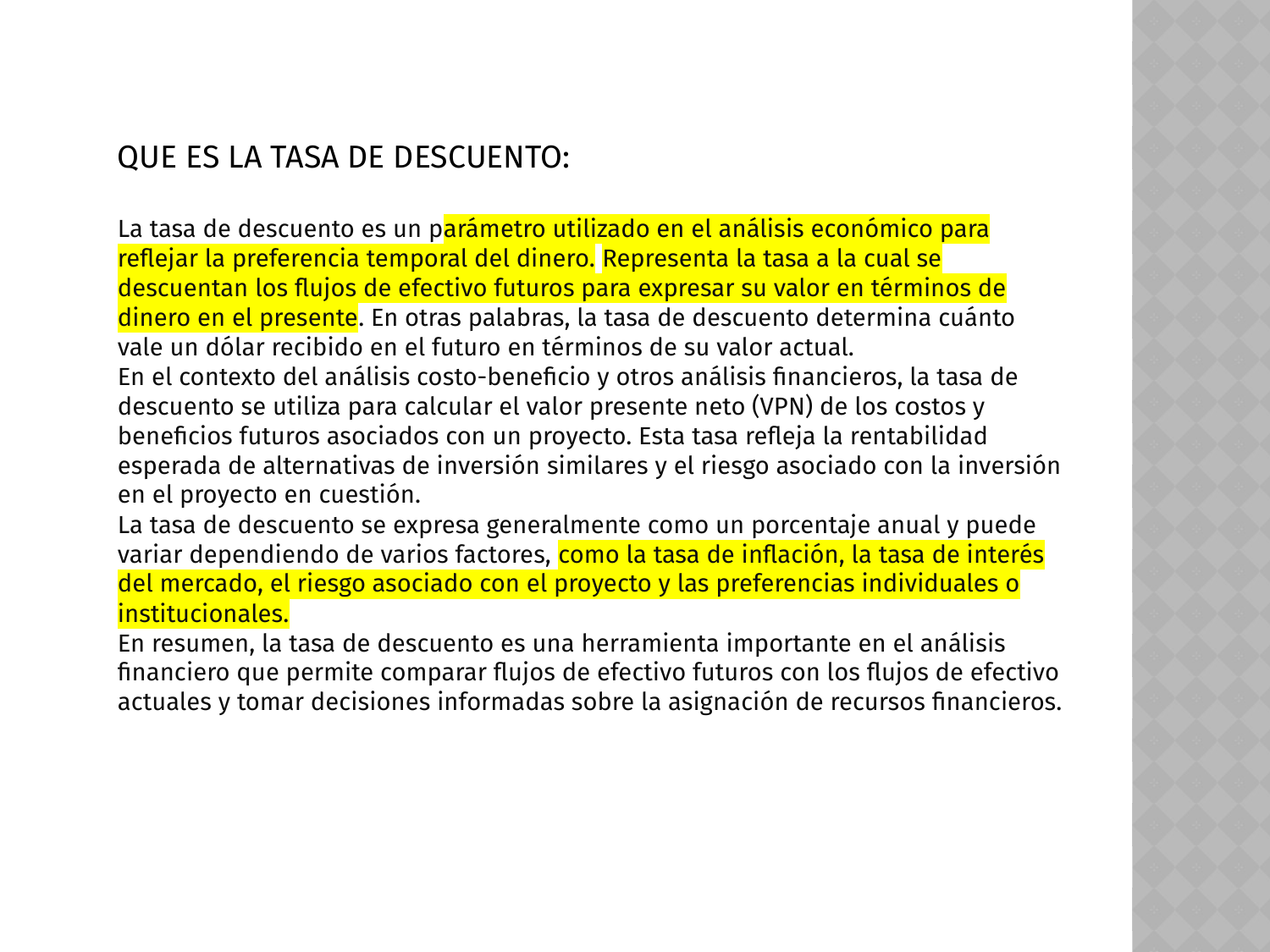

QUE ES LA TASA DE DESCUENTO:

La tasa de descuento es un parámetro utilizado en el análisis económico para reflejar la preferencia temporal del dinero. Representa la tasa a la cual se descuentan los flujos de efectivo futuros para expresar su valor en términos de dinero en el presente. En otras palabras, la tasa de descuento determina cuánto vale un dólar recibido en el futuro en términos de su valor actual.
En el contexto del análisis costo-beneficio y otros análisis financieros, la tasa de descuento se utiliza para calcular el valor presente neto (VPN) de los costos y beneficios futuros asociados con un proyecto. Esta tasa refleja la rentabilidad esperada de alternativas de inversión similares y el riesgo asociado con la inversión en el proyecto en cuestión.
La tasa de descuento se expresa generalmente como un porcentaje anual y puede variar dependiendo de varios factores, como la tasa de inflación, la tasa de interés del mercado, el riesgo asociado con el proyecto y las preferencias individuales o institucionales.
En resumen, la tasa de descuento es una herramienta importante en el análisis financiero que permite comparar flujos de efectivo futuros con los flujos de efectivo actuales y tomar decisiones informadas sobre la asignación de recursos financieros.